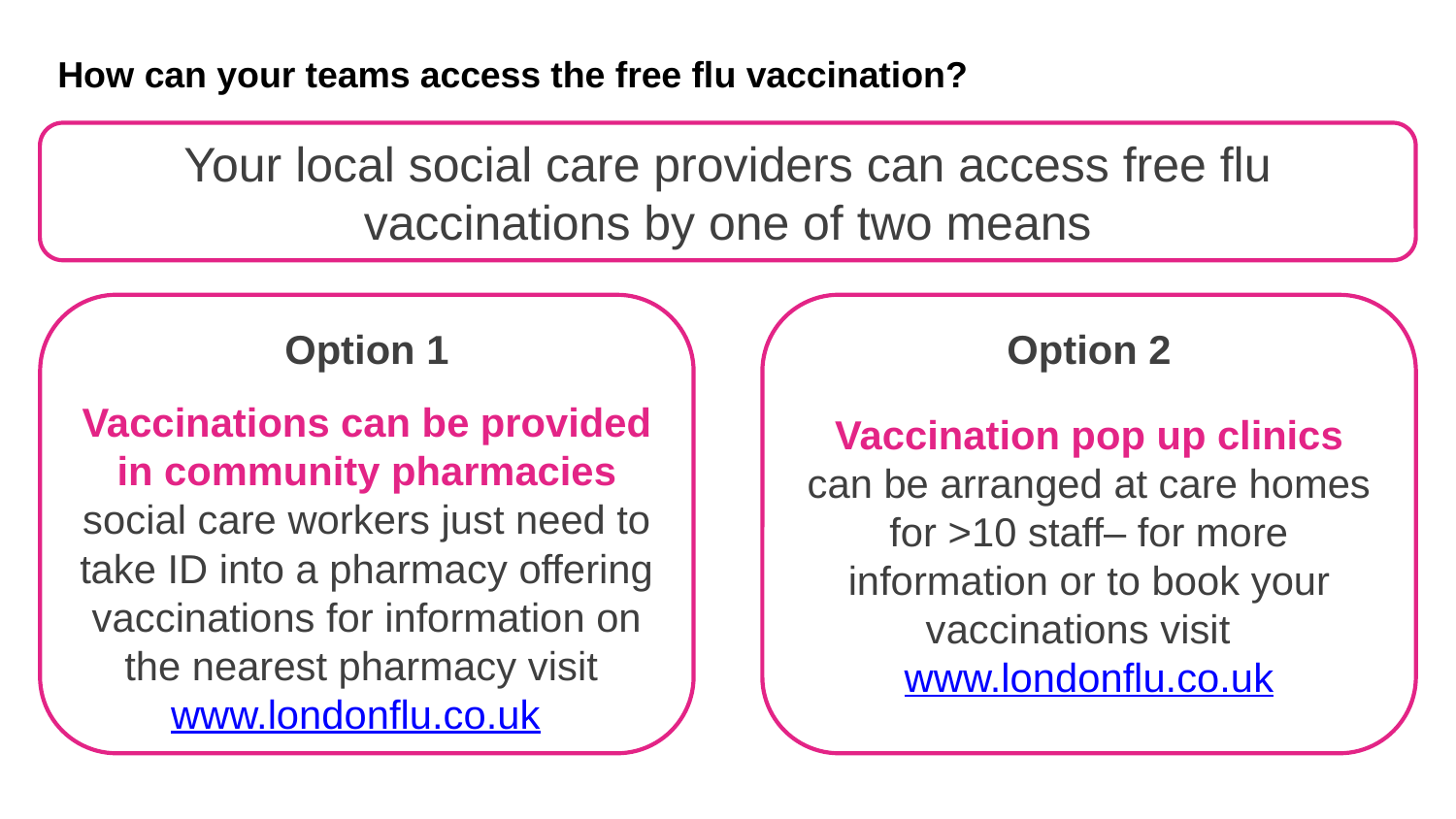

# How can your teams access the free flu vaccination?
Your local social care providers can access free flu vaccinations by one of two means
Option 1
Vaccinations can be provided in community pharmacies social care workers just need to take ID into a pharmacy offering vaccinations for information on the nearest pharmacy visit www.londonflu.co.uk
Option 2
Vaccination pop up clinics can be arranged at care homes for >10 staff– for more information or to book your vaccinations visit  www.londonflu.co.uk

Our vision
14